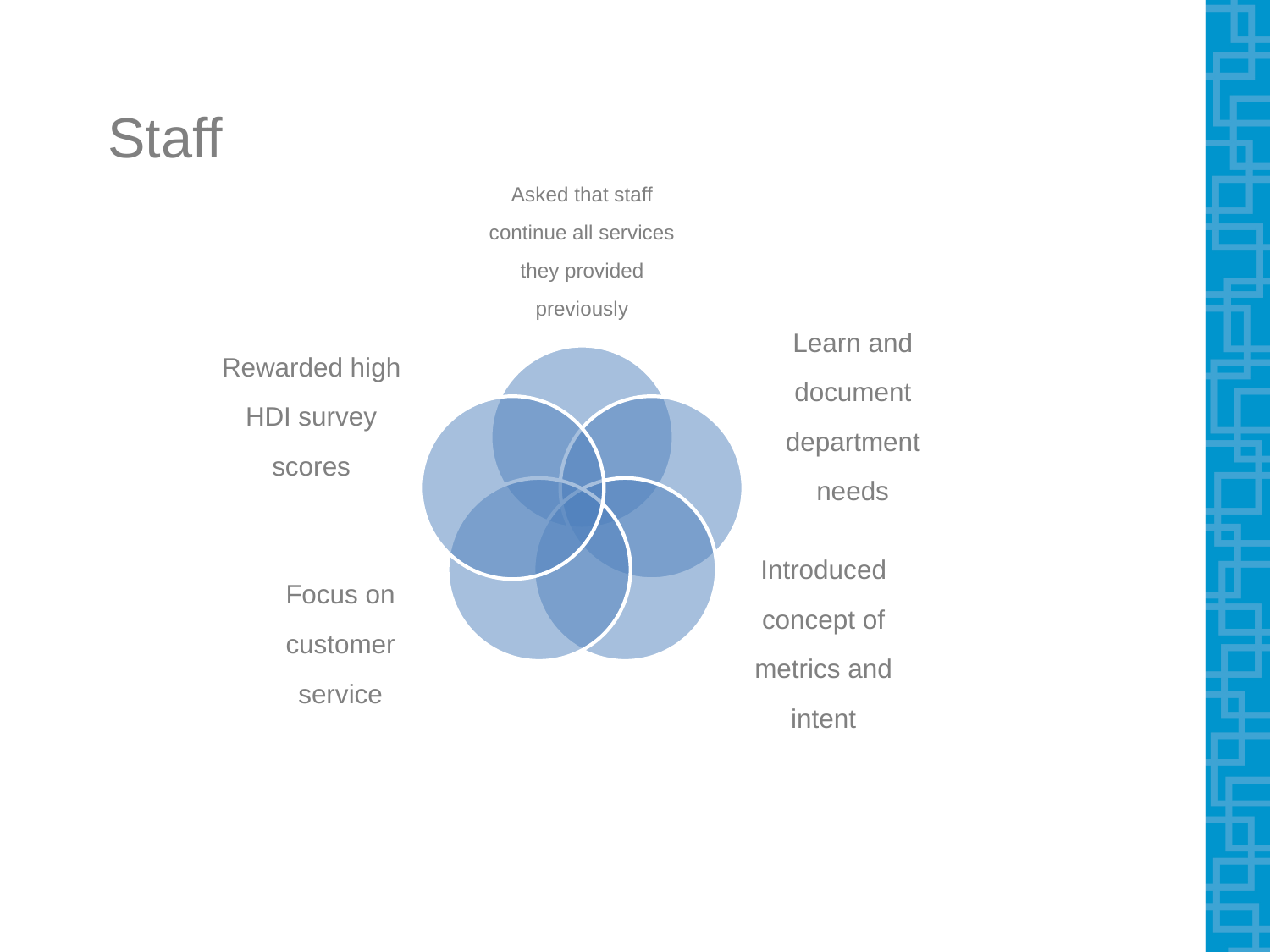

# Staff
Asked that staff continue all services they provided previously
Learn and document department needs
Introduced concept of metrics and intent
Focus on customer service
Rewarded high HDI survey scores